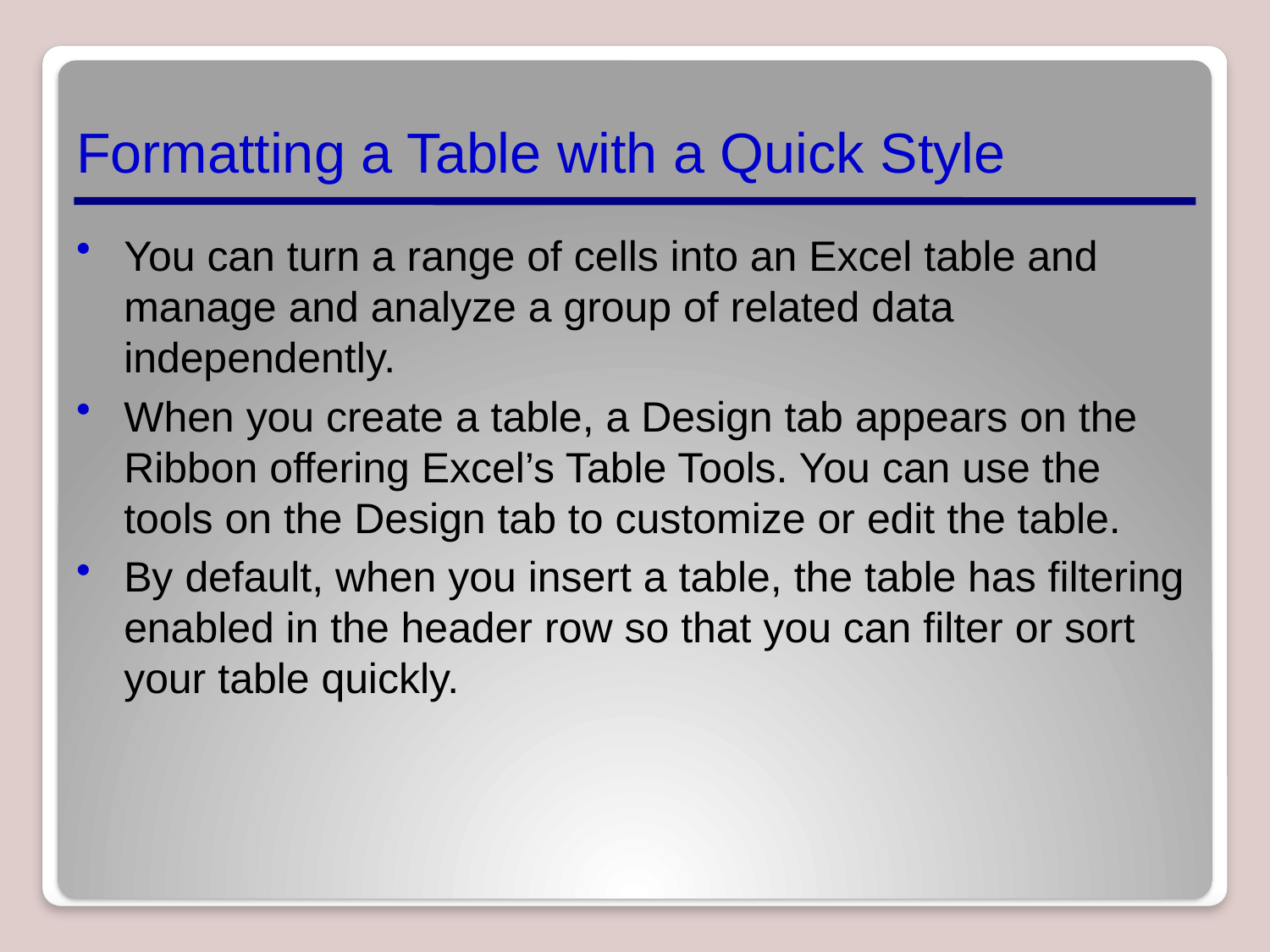

# Formatting a Table with a Quick Style
You can turn a range of cells into an Excel table and manage and analyze a group of related data independently.
When you create a table, a Design tab appears on the Ribbon offering Excel’s Table Tools. You can use the tools on the Design tab to customize or edit the table.
By default, when you insert a table, the table has filtering enabled in the header row so that you can filter or sort your table quickly.